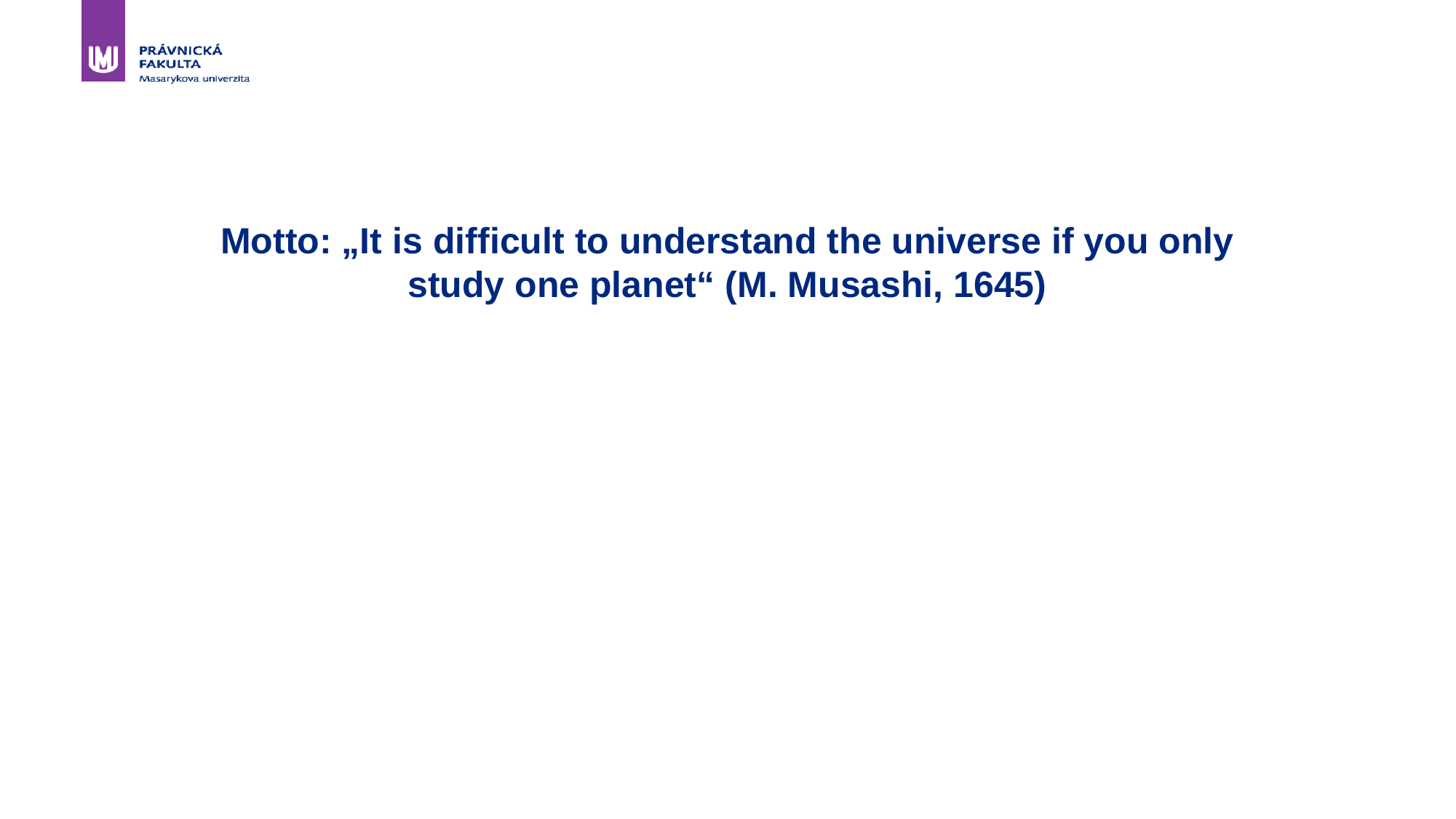

# Motto: „It is difficult to understand the universe if you only study one planet“ (M. Musashi, 1645)